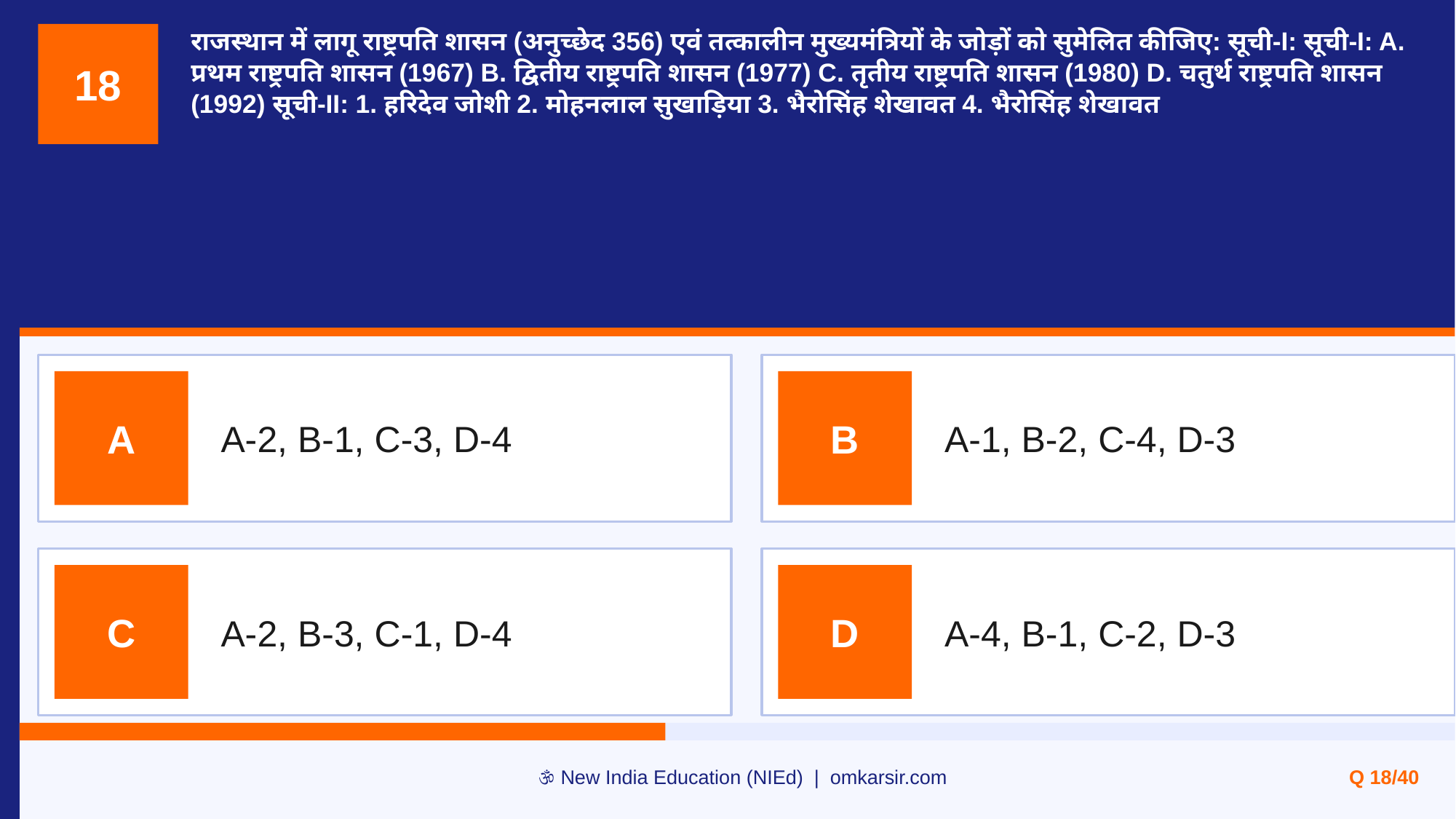

राजस्थान में लागू राष्ट्रपति शासन (अनुच्छेद 356) एवं तत्कालीन मुख्यमंत्रियों के जोड़ों को सुमेलित कीजिए: सूची-I: सूची-I: A. प्रथम राष्ट्रपति शासन (1967) B. द्वितीय राष्ट्रपति शासन (1977) C. तृतीय राष्ट्रपति शासन (1980) D. चतुर्थ राष्ट्रपति शासन (1992) सूची-II: 1. हरिदेव जोशी 2. मोहनलाल सुखाड़िया 3. भैरोसिंह शेखावत 4. भैरोसिंह शेखावत
18

A-2, B-1, C-3, D-4
A-1, B-2, C-4, D-3
A
B

A-2, B-3, C-1, D-4
A-4, B-1, C-2, D-3
C
D

🕉️ New India Education (NIEd)  |  omkarsir.com
Q 18/40